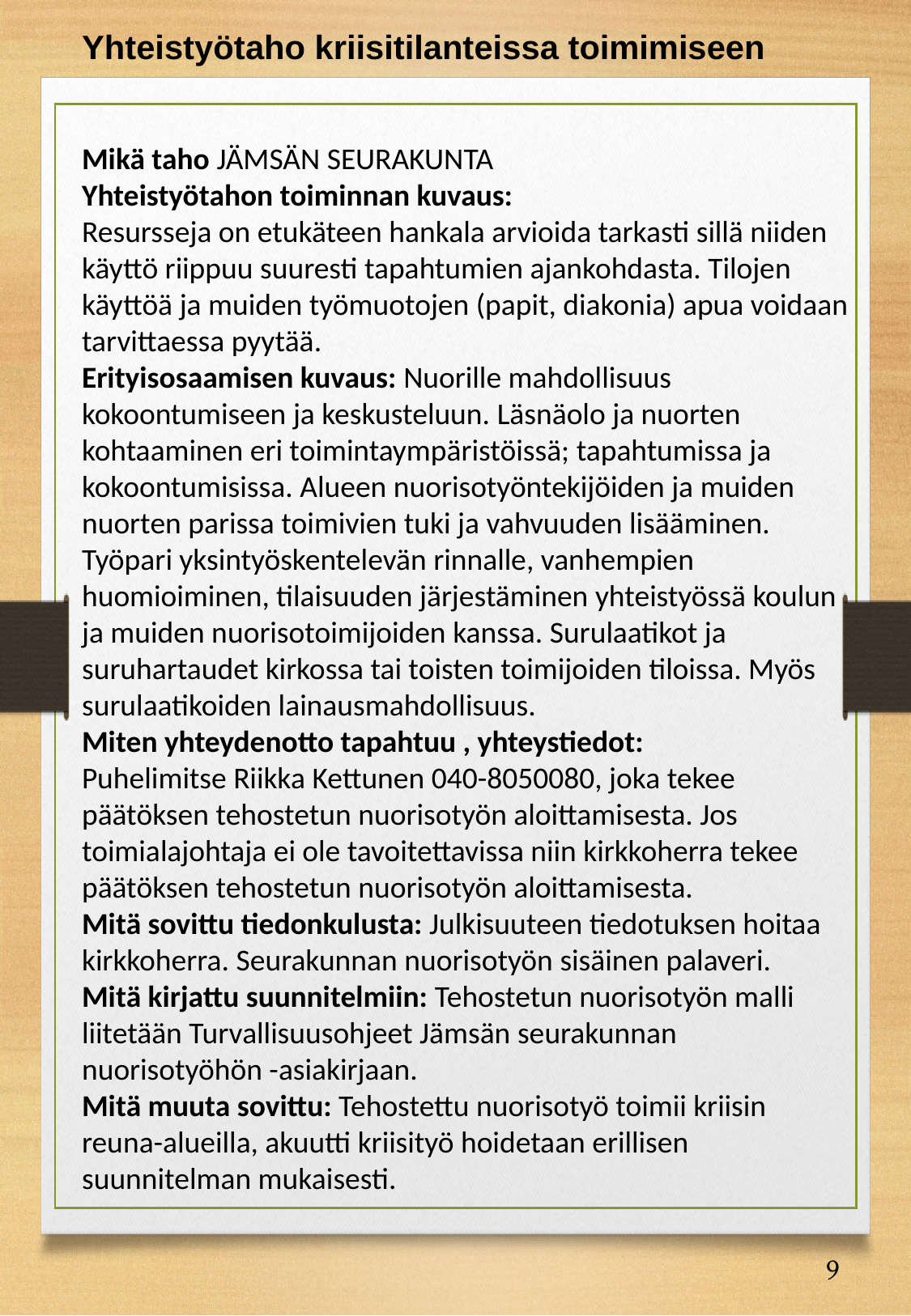

Yhteistyötaho kriisitilanteissa toimimiseen

Mikä taho JÄMSÄN SEURAKUNTA
Yhteistyötahon toiminnan kuvaus:
Resursseja on etukäteen hankala arvioida tarkasti sillä niiden käyttö riippuu suuresti tapahtumien ajankohdasta. Tilojen käyttöä ja muiden työmuotojen (papit, diakonia) apua voidaan tarvittaessa pyytää.
Erityisosaamisen kuvaus: Nuorille mahdollisuus kokoontumiseen ja keskusteluun. Läsnäolo ja nuorten kohtaaminen eri toimintaympäristöissä; tapahtumissa ja kokoontumisissa. Alueen nuorisotyöntekijöiden ja muiden nuorten parissa toimivien tuki ja vahvuuden lisääminen. Työpari yksintyöskentelevän rinnalle, vanhempien huomioiminen, tilaisuuden järjestäminen yhteistyössä koulun ja muiden nuorisotoimijoiden kanssa. Surulaatikot ja suruhartaudet kirkossa tai toisten toimijoiden tiloissa. Myös surulaatikoiden lainausmahdollisuus.
Miten yhteydenotto tapahtuu , yhteystiedot:
Puhelimitse Riikka Kettunen 040-8050080, joka tekee päätöksen tehostetun nuorisotyön aloittamisesta. Jos toimialajohtaja ei ole tavoitettavissa niin kirkkoherra tekee päätöksen tehostetun nuorisotyön aloittamisesta.
Mitä sovittu tiedonkulusta: Julkisuuteen tiedotuksen hoitaa kirkkoherra. Seurakunnan nuorisotyön sisäinen palaveri.
Mitä kirjattu suunnitelmiin: Tehostetun nuorisotyön malli liitetään Turvallisuusohjeet Jämsän seurakunnan nuorisotyöhön -asiakirjaan.
Mitä muuta sovittu: Tehostettu nuorisotyö toimii kriisin reuna-alueilla, akuutti kriisityö hoidetaan erillisen suunnitelman mukaisesti.

9